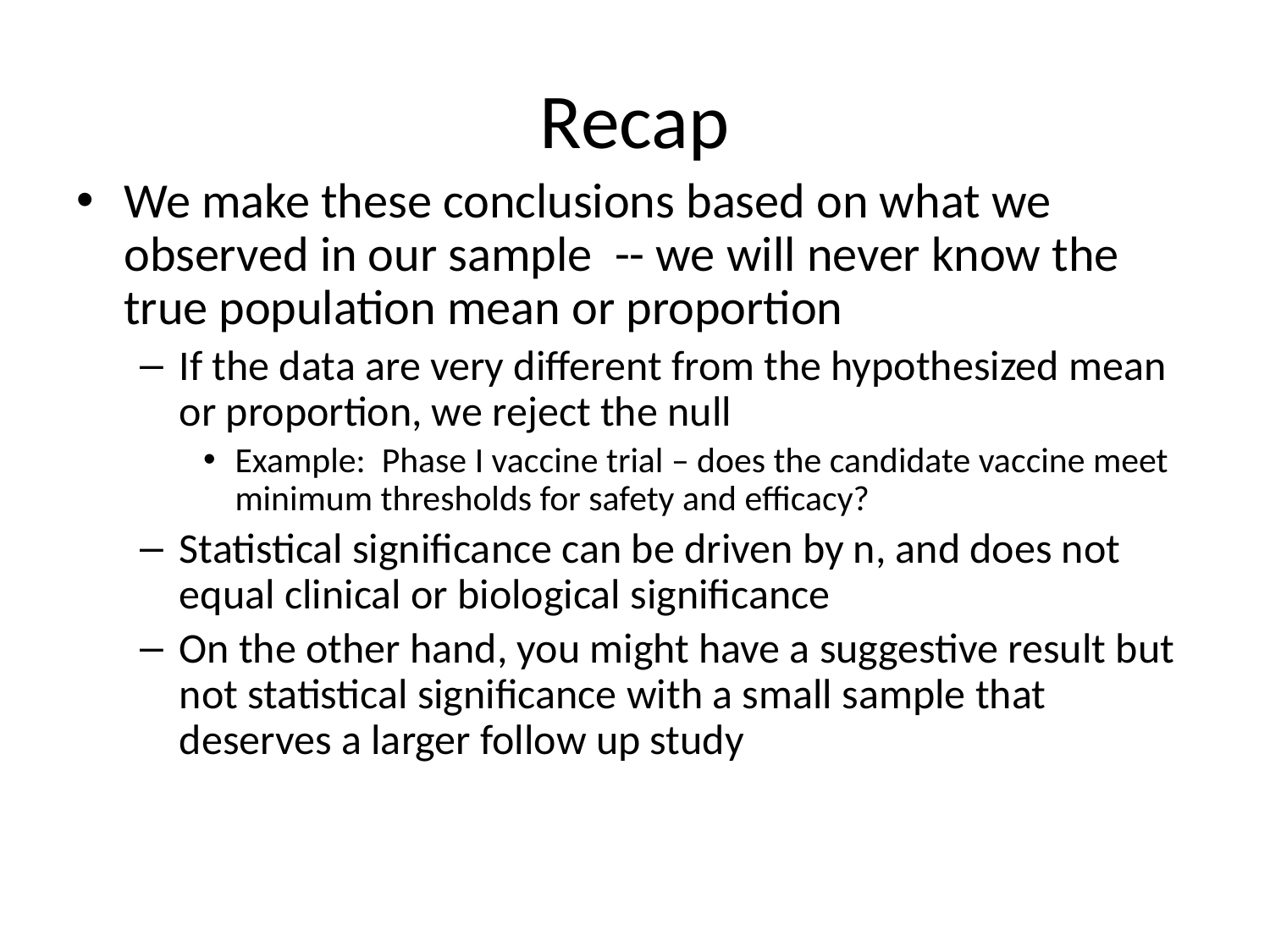

# Recap
We make these conclusions based on what we observed in our sample  -- we will never know the true population mean or proportion
If the data are very different from the hypothesized mean or proportion, we reject the null
Example:  Phase I vaccine trial – does the candidate vaccine meet minimum thresholds for safety and efficacy?
Statistical significance can be driven by n, and does not equal clinical or biological significance
On the other hand, you might have a suggestive result but not statistical significance with a small sample that deserves a larger follow up study